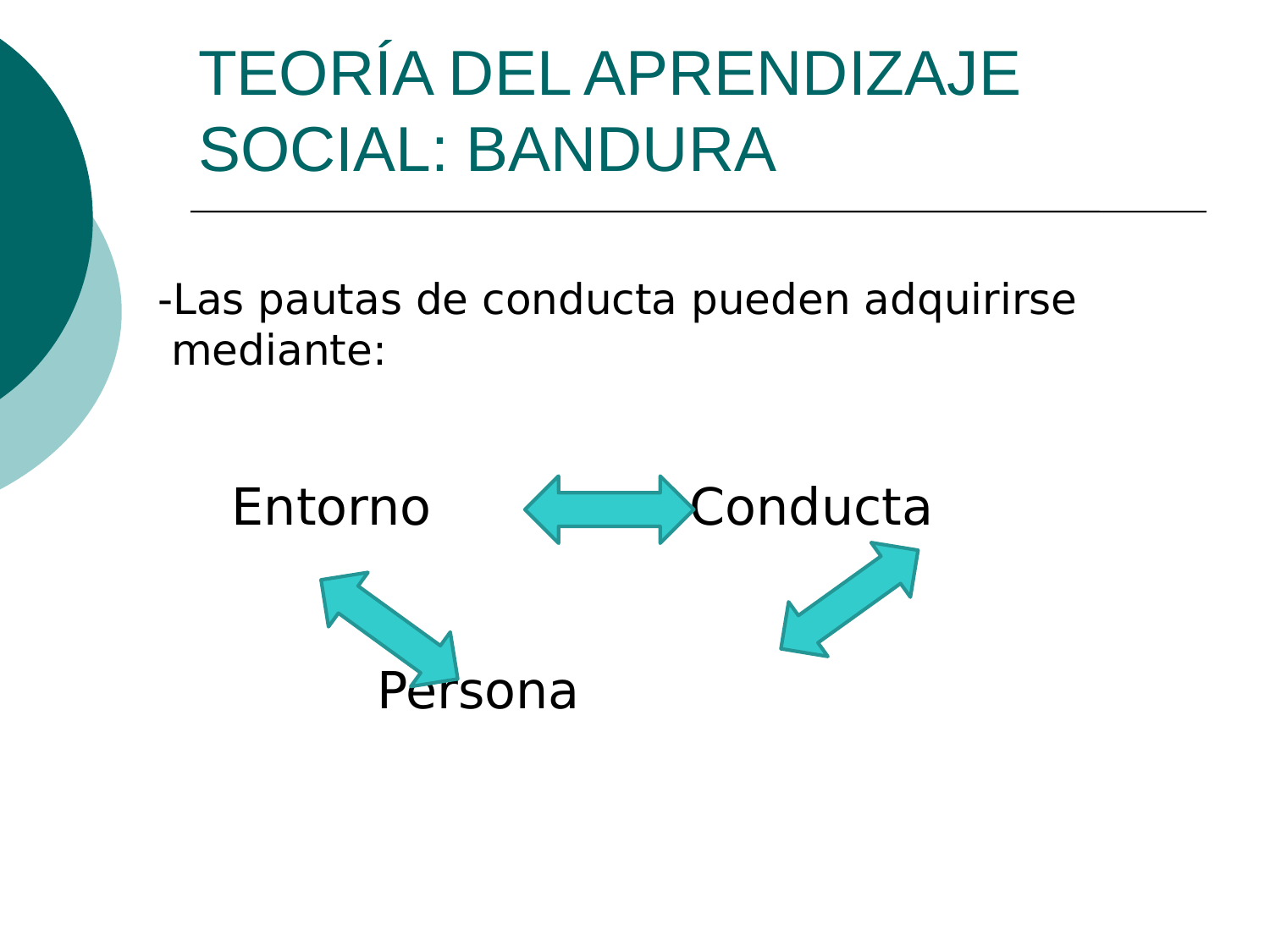

TEORÍA DEL APRENDIZAJE SOCIAL: BANDURA
-Las pautas de conducta pueden adquirirse
 mediante:
       Entorno           	 Conducta											    							               Persona